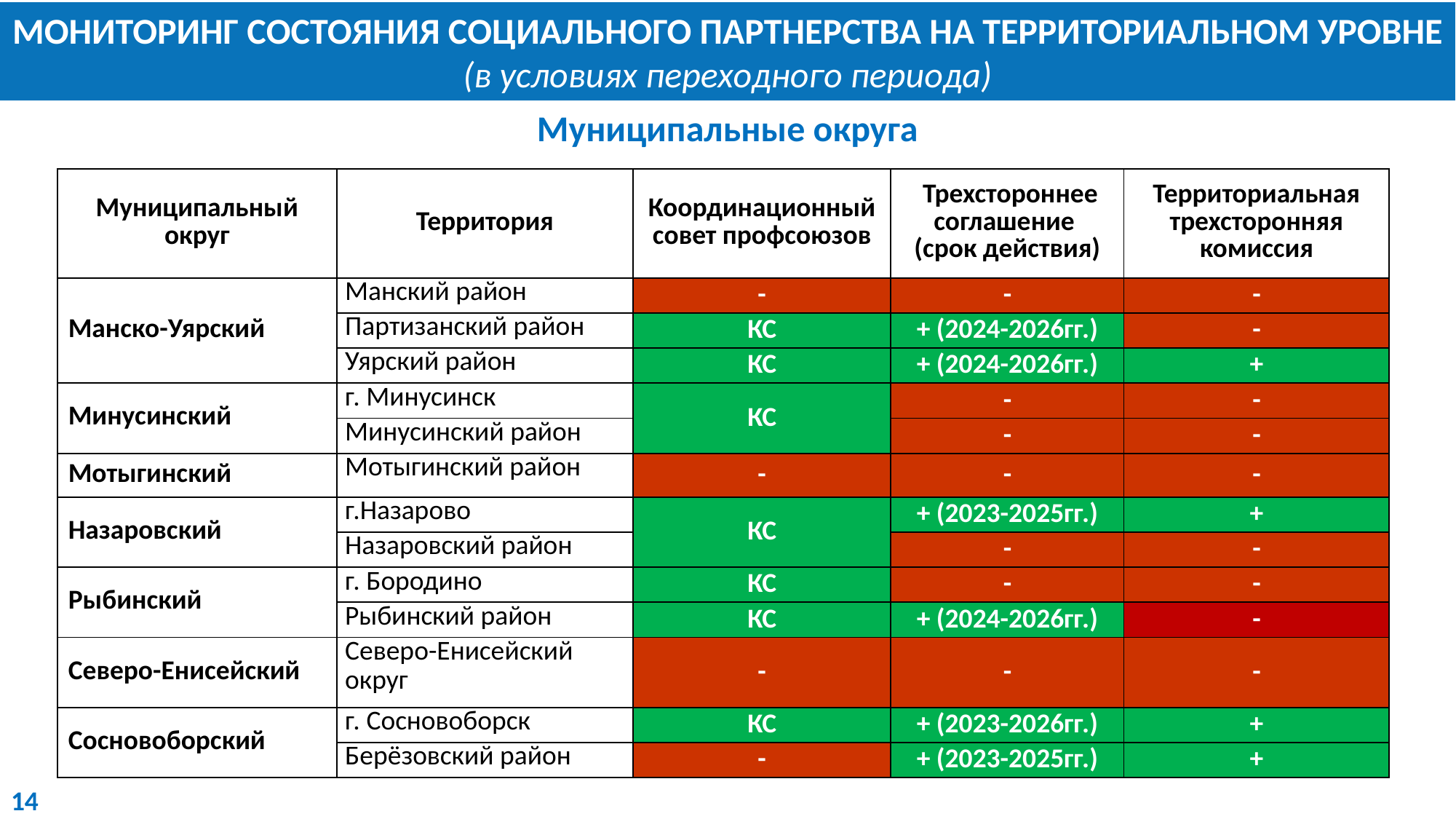

МОНИТОРИНГ СОСТОЯНИЯ СОЦИАЛЬНОГО ПАРТНЕРСТВА НА ТЕРРИТОРИАЛЬНОМ УРОВНЕ (в условиях переходного периода)
Муниципальные округа
| Муниципальный округ | Территория | Координационный совет профсоюзов | Трехстороннее соглашение (срок действия) | Территориальная трехсторонняя комиссия |
| --- | --- | --- | --- | --- |
| Манско-Уярский | Манский район | - | - | - |
|  | Партизанский район | КС | + (2024-2026гг.) | - |
|  | Уярский район | КС | + (2024-2026гг.) | + |
| Минусинский | г. Минусинск | КС | - | - |
|  | Минусинский район |  | - | - |
| Мотыгинский | Мотыгинский район | - | - | - |
| Назаровский | г.Назарово | КС | + (2023-2025гг.) | + |
|  | Назаровский район |  | - | - |
| Рыбинский | г. Бородино | КС | - | - |
|  | Рыбинский район | КС | + (2024-2026гг.) | - |
| Северо-Енисейский | Северо-Енисейский округ | - | - | - |
| Сосновоборский | г. Сосновоборск | КС | + (2023-2026гг.) | + |
|  | Берёзовский район | - | + (2023-2025гг.) | + |
14